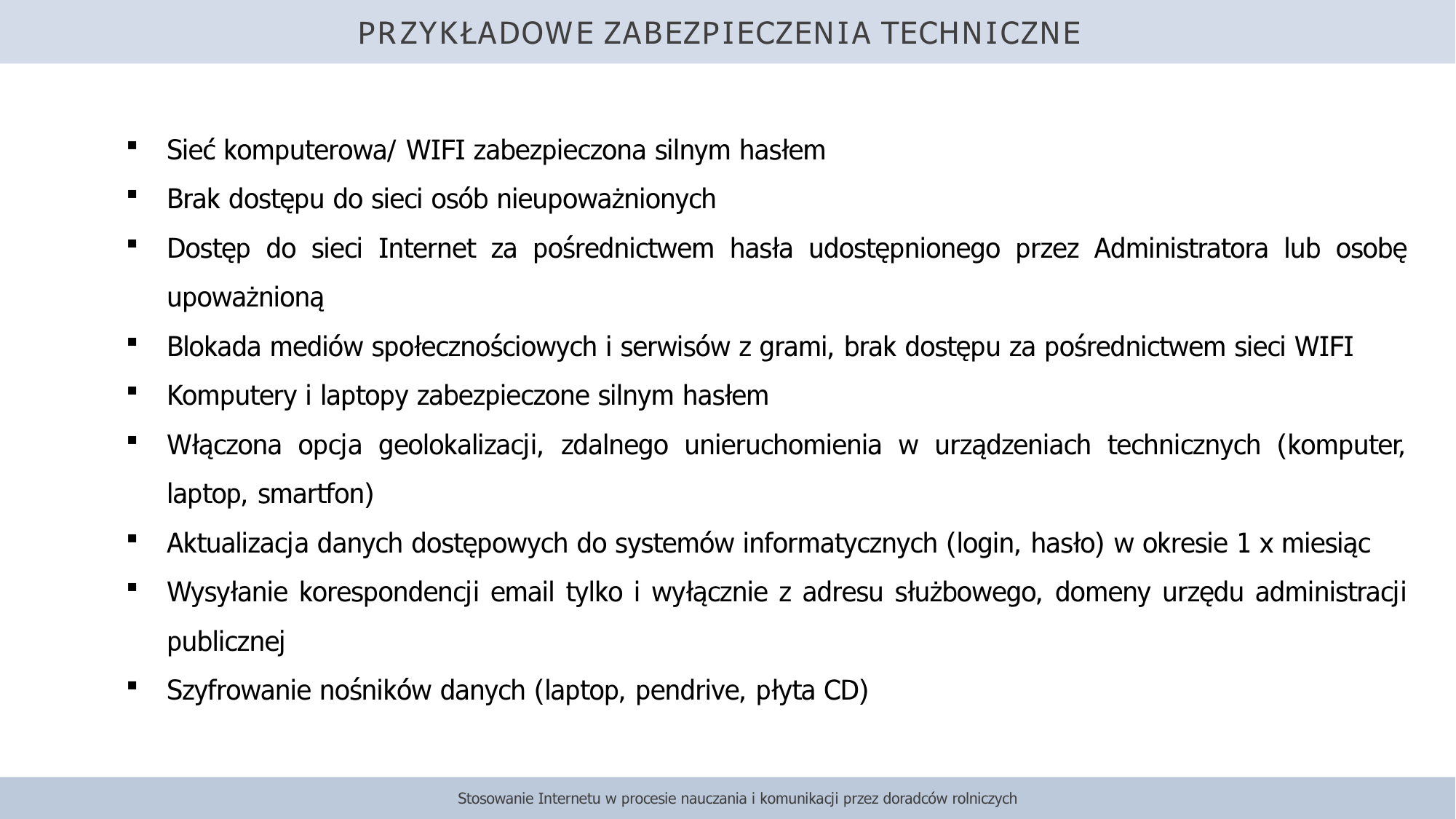

PRZYKŁADOWE ZABEZPIECZENIA TECHNICZNE

Sieć komputerowa/ WIFI zabezpieczona silnym hasłem
Brak dostępu do sieci osób nieupoważnionych
Dostęp do sieci Internet za pośrednictwem hasła udostępnionego przez Administratora lub osobę upoważnioną
Blokada mediów społecznościowych i serwisów z grami, brak dostępu za pośrednictwem sieci WIFI
Komputery i laptopy zabezpieczone silnym hasłem
Włączona opcja geolokalizacji, zdalnego unieruchomienia w urządzeniach technicznych (komputer, laptop, smartfon)
Aktualizacja danych dostępowych do systemów informatycznych (login, hasło) w okresie 1 x miesiąc
Wysyłanie korespondencji email tylko i wyłącznie z adresu służbowego, domeny urzędu administracji publicznej
Szyfrowanie nośników danych (laptop, pendrive, płyta CD)
SZCZEGÓLNE KATEGORIE DANYCH
SZCZEGÓLNE KATEGORIE DANYCH

Stosowanie Internetu w procesie nauczania i komunikacji przez doradców rolniczych